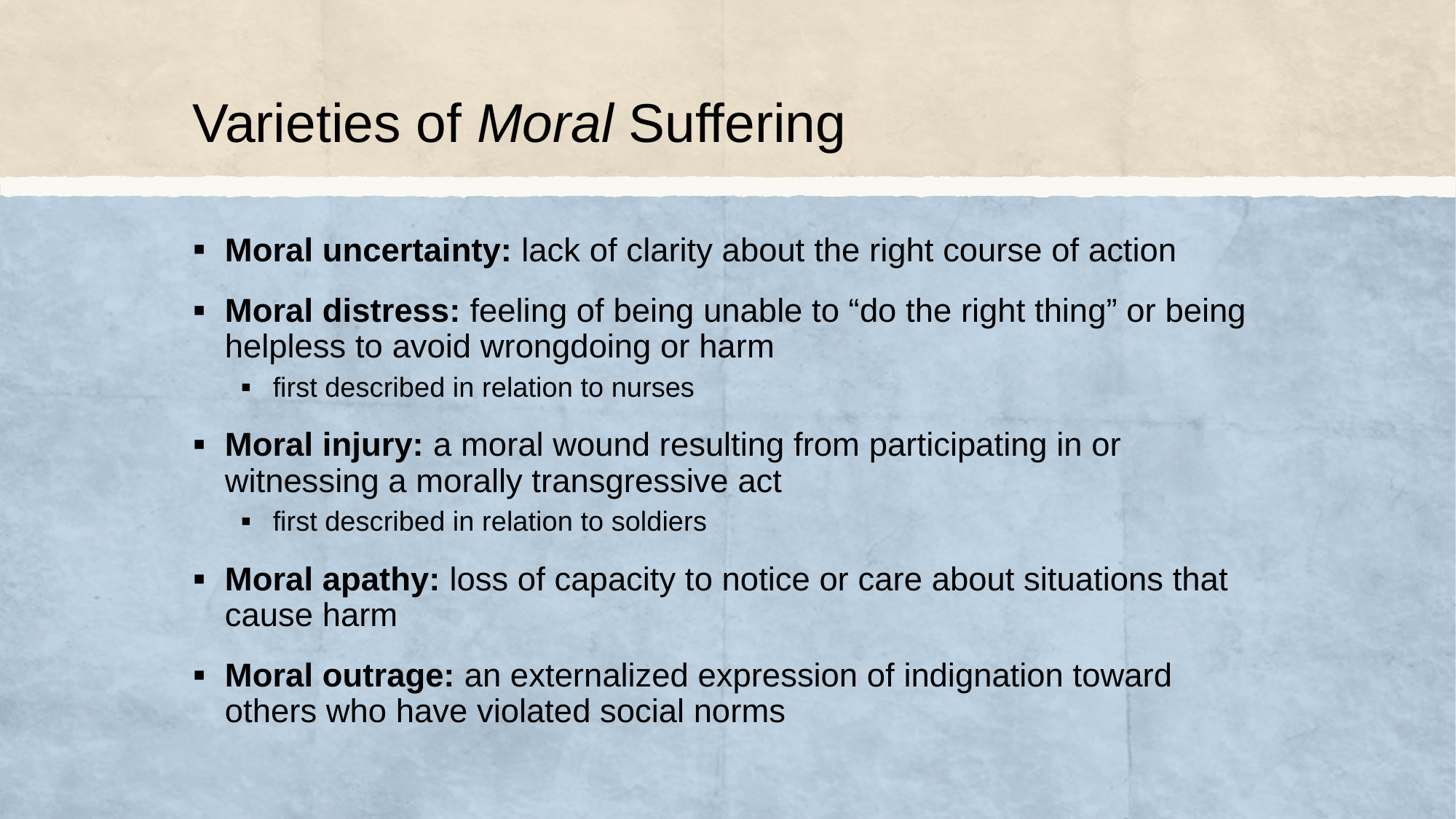

# Varieties of Moral Suffering
Moral uncertainty: lack of clarity about the right course of action
Moral distress: feeling of being unable to “do the right thing” or being helpless to avoid wrongdoing or harm
first described in relation to nurses
Moral injury: a moral wound resulting from participating in or witnessing a morally transgressive act
first described in relation to soldiers
Moral apathy: loss of capacity to notice or care about situations that cause harm
Moral outrage: an externalized expression of indignation toward others who have violated social norms